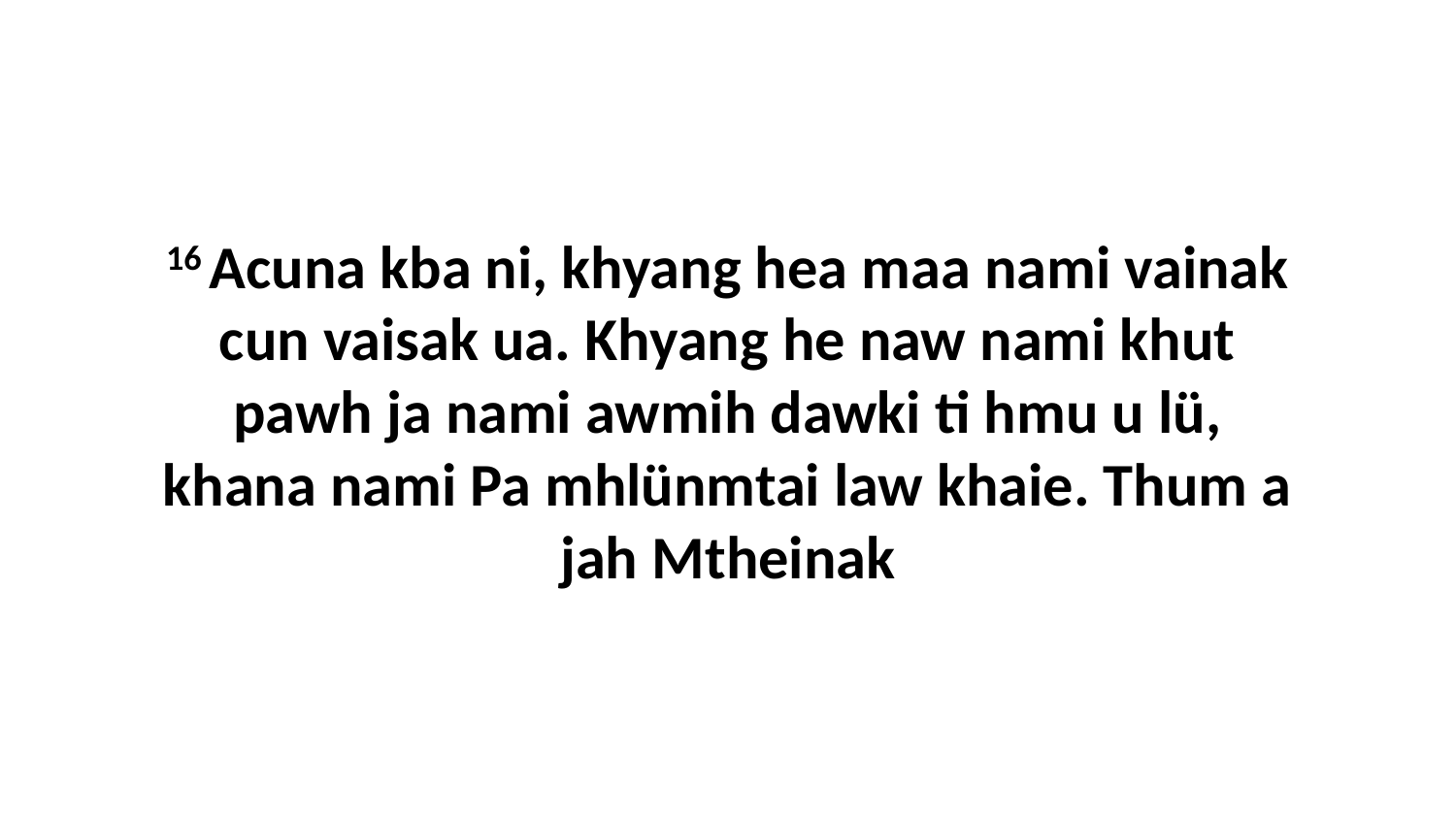

16 Acuna kba ni, khyang hea maa nami vainak cun vaisak ua. Khyang he naw nami khut pawh ja nami awmih dawki ti hmu u lü, khana nami Pa mhlünmtai law khaie. Thum a jah Mtheinak